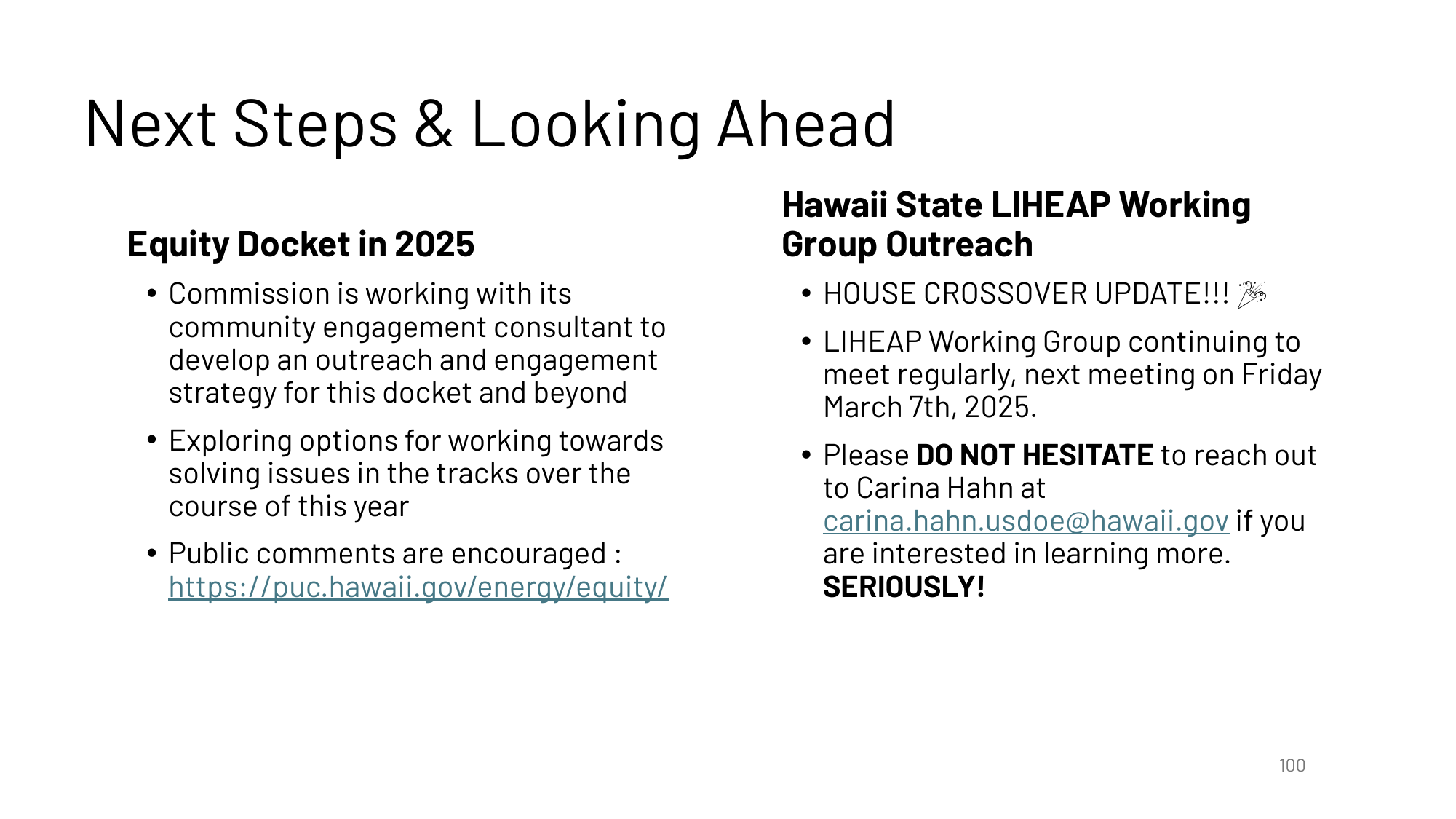

# Next Steps & Looking Ahead
Hawaii State LIHEAP Working Group Outreach
Equity Docket in 2025
HOUSE CROSSOVER UPDATE!!! 🎉
LIHEAP Working Group continuing to meet regularly, next meeting on Friday March 7th, 2025.
Please DO NOT HESITATE to reach out to Carina Hahn at carina.hahn.usdoe@hawaii.gov if you are interested in learning more. SERIOUSLY!

Commission is working with its community engagement consultant to develop an outreach and engagement strategy for this docket and beyond
Exploring options for working towards solving issues in the tracks over the course of this year
Public comments are encouraged : https://puc.hawaii.gov/energy/equity/
100